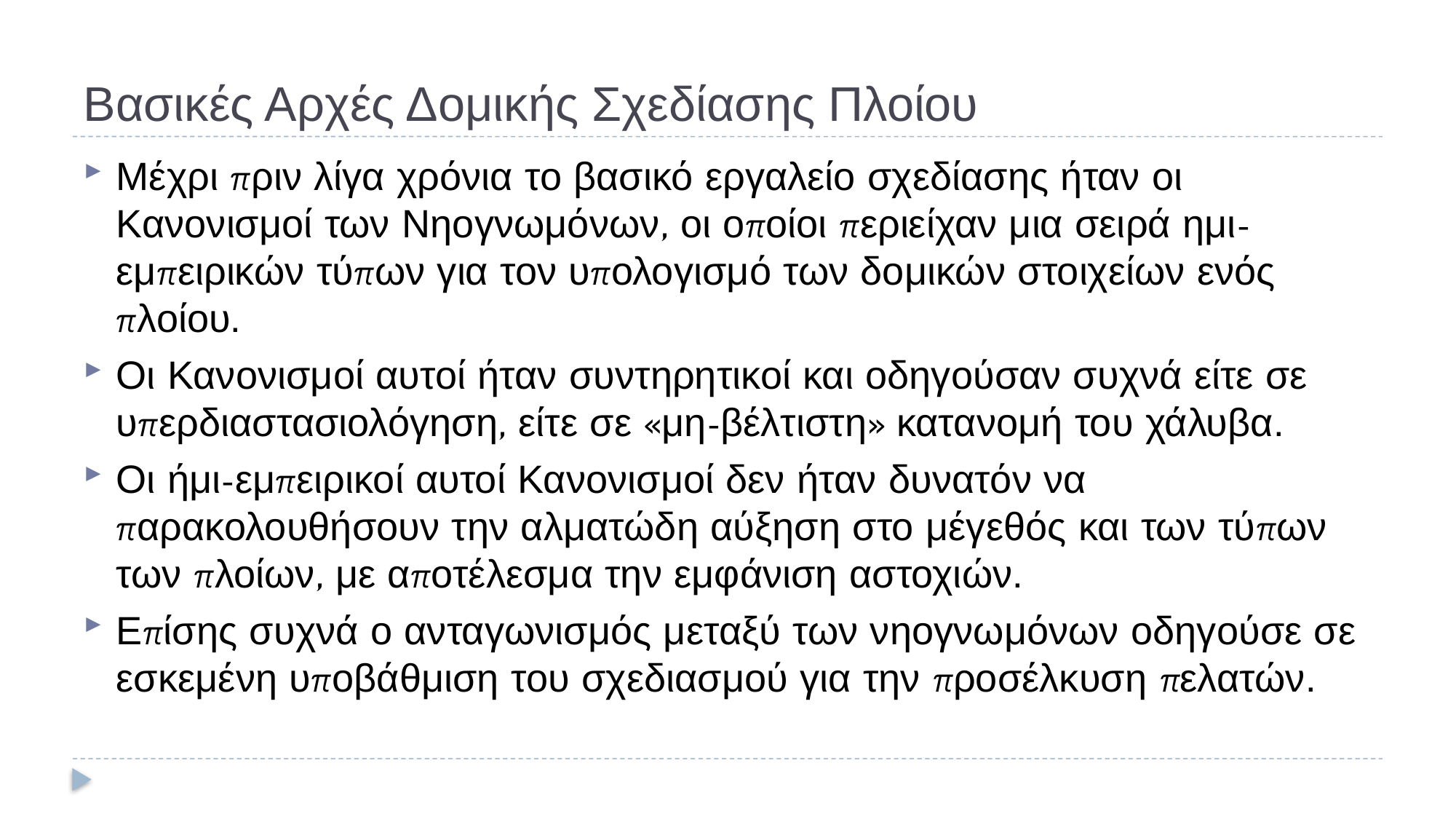

# Βασικές Αρχές Δομικής Σχεδίασης Πλοίου
Μέχρι πριν λίγα χρόνια το βασικό εργαλείο σχεδίασης ήταν οι Κανονισμοί των Νηογνωμόνων, οι οποίοι περιείχαν μια σειρά ημι-εμπειρικών τύπων για τον υπολογισμό των δομικών στοιχείων ενός πλοίου.
Οι Κανονισμοί αυτοί ήταν συντηρητικοί και οδηγούσαν συχνά είτε σε υπερδιαστασιολόγηση, είτε σε «μη-βέλτιστη» κατανομή του χάλυβα.
Οι ήμι-εμπειρικοί αυτοί Κανονισμοί δεν ήταν δυνατόν να παρακολουθήσουν την αλματώδη αύξηση στο μέγεθός και των τύπων των πλοίων, με αποτέλεσμα την εμφάνιση αστοχιών.
Επίσης συχνά ο ανταγωνισμός μεταξύ των νηογνωμόνων οδηγούσε σε εσκεμένη υποβάθμιση του σχεδιασμού για την προσέλκυση πελατών.